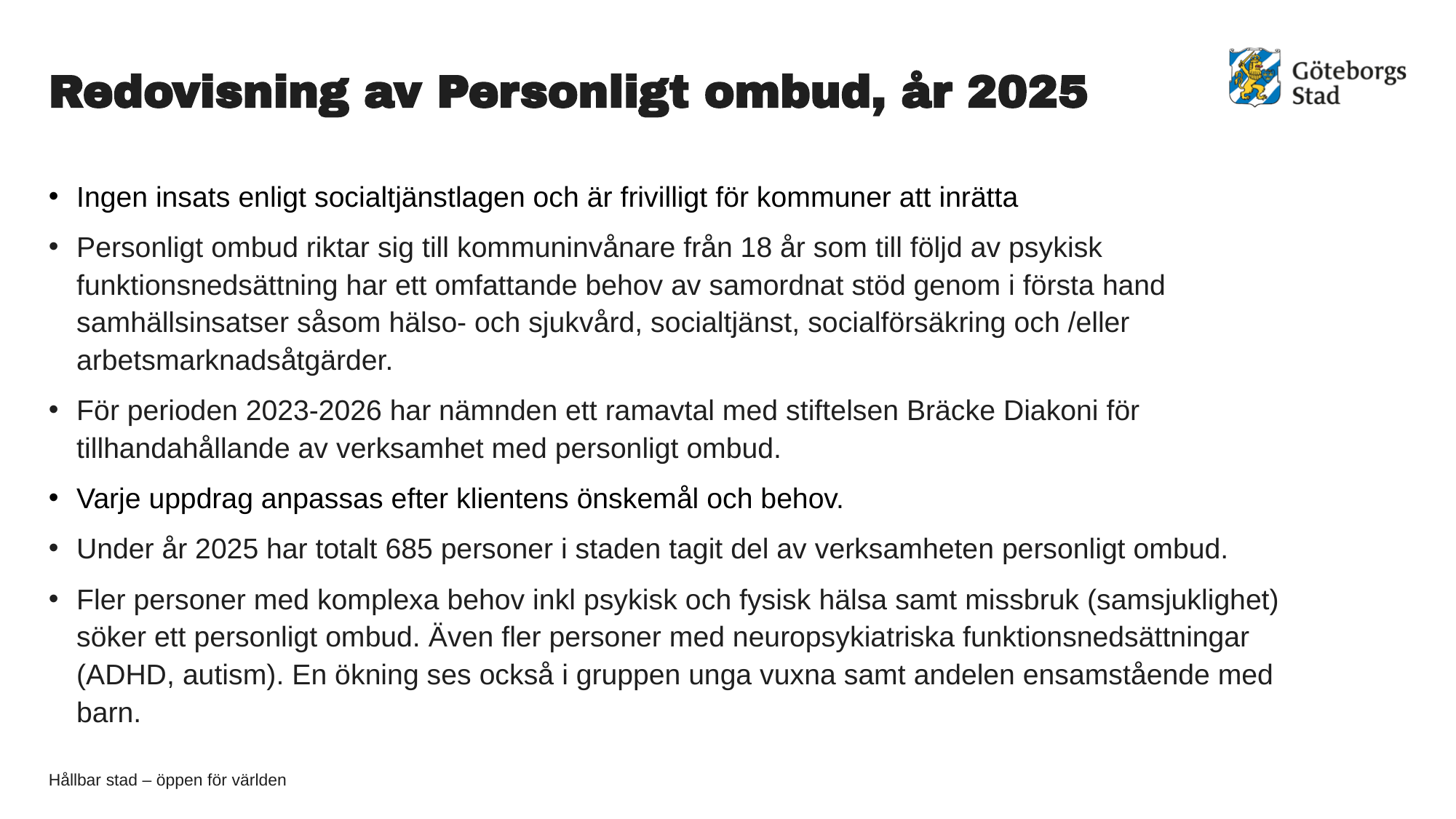

# Redovisning av Personligt ombud, år 2025
Ingen insats enligt socialtjänstlagen och är frivilligt för kommuner att inrätta
Personligt ombud riktar sig till kommuninvånare från 18 år som till följd av psykisk funktionsnedsättning har ett omfattande behov av samordnat stöd genom i första hand samhällsinsatser såsom hälso- och sjukvård, socialtjänst, socialförsäkring och /eller arbetsmarknadsåtgärder.
För perioden 2023-2026 har nämnden ett ramavtal med stiftelsen Bräcke Diakoni för tillhandahållande av verksamhet med personligt ombud.
Varje uppdrag anpassas efter klientens önskemål och behov.
Under år 2025 har totalt 685 personer i staden tagit del av verksamheten personligt ombud.
Fler personer med komplexa behov inkl psykisk och fysisk hälsa samt missbruk (samsjuklighet) söker ett personligt ombud. Även fler personer med neuropsykiatriska funktionsnedsättningar (ADHD, autism). En ökning ses också i gruppen unga vuxna samt andelen ensamstående med barn.